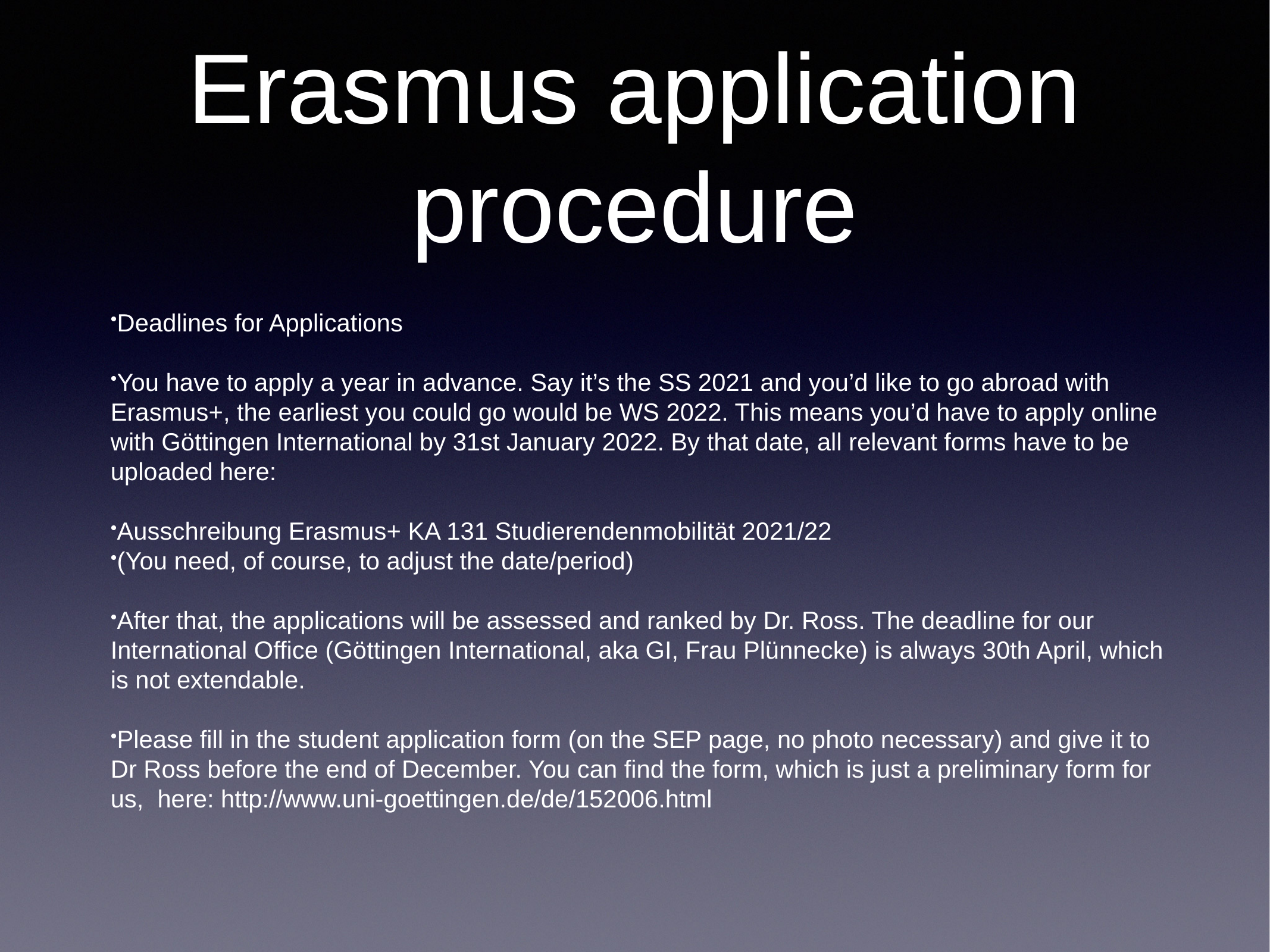

# Erasmus application procedure
Deadlines for Applications

You have to apply a year in advance. Say it’s the SS 2021 and you’d like to go abroad with Erasmus+, the earliest you could go would be WS 2022. This means you’d have to apply online with Göttingen International by 31st January 2022. By that date, all relevant forms have to be uploaded here:

Ausschreibung Erasmus+ KA 131 Studierendenmobilität 2021/22
(You need, of course, to adjust the date/period)

After that, the applications will be assessed and ranked by Dr. Ross. The deadline for our International Office (Göttingen International, aka GI, Frau Plünnecke) is always 30th April, which is not extendable.

Please fill in the student application form (on the SEP page, no photo necessary) and give it to Dr Ross before the end of December. You can find the form, which is just a preliminary form for us,  here: http://www.uni-goettingen.de/de/152006.html